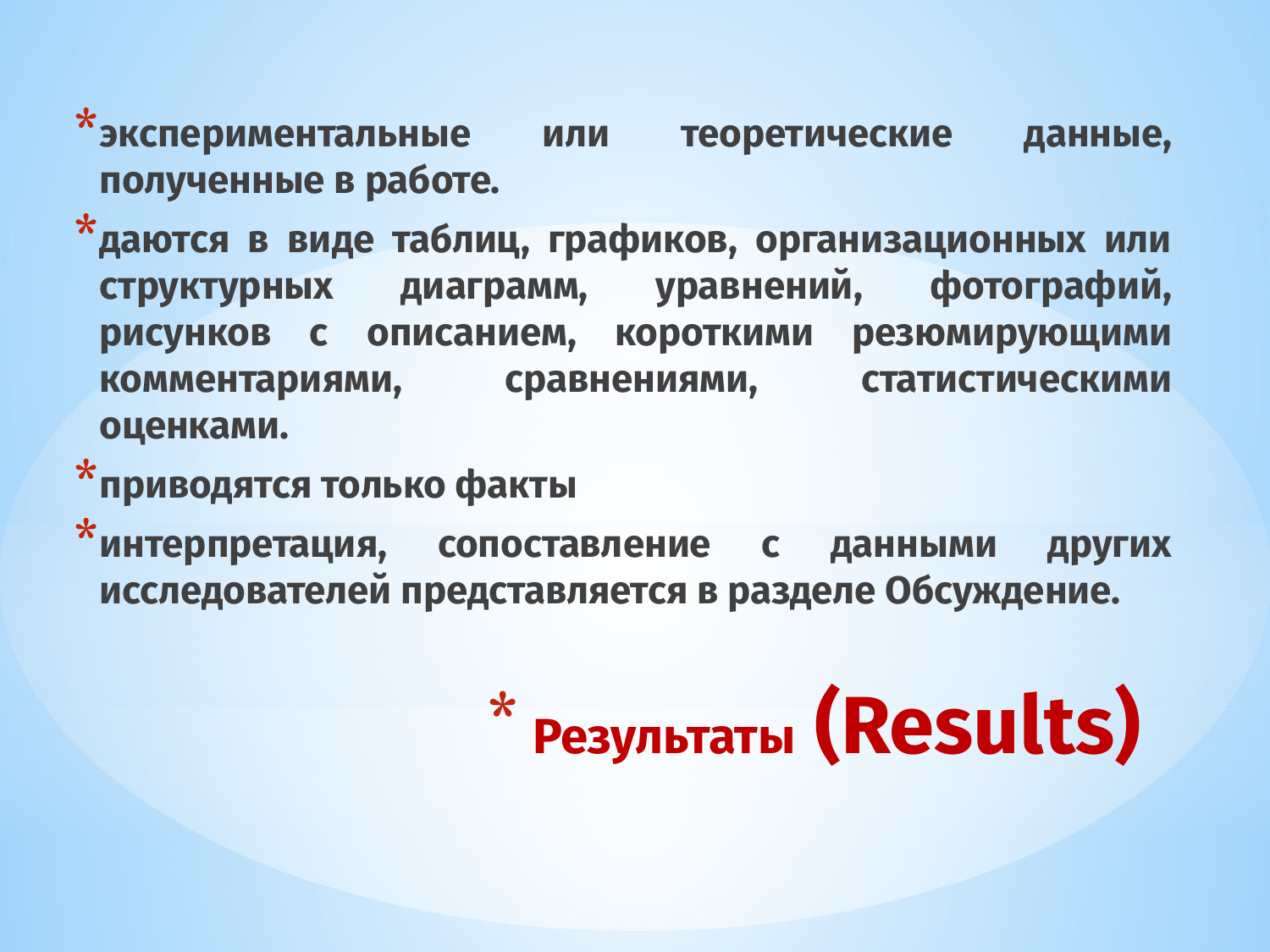

экспериментальные или теоретические данные, полученные в работе.
даются в виде таблиц, графиков, организационных или структурных диаграмм, уравнений, фотографий, рисунков c описанием, короткими резюмирующими комментариями, сравнениями, статистическими оценками.
приводятся только факты
интерпретация, сопоставление с данными других исследователей представляется в разделе Обсуждение.
# Результаты (Results)